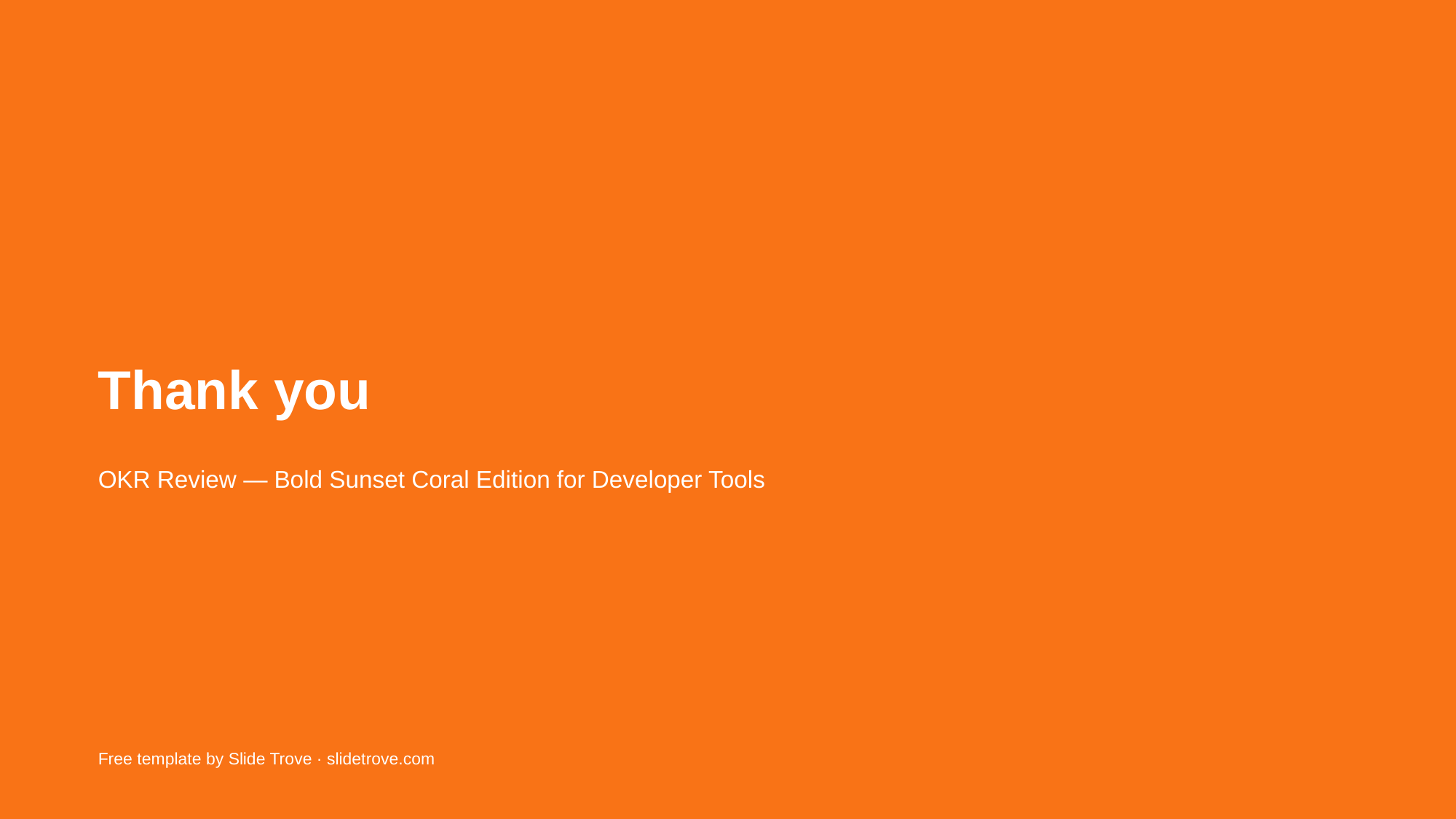

Thank you
OKR Review — Bold Sunset Coral Edition for Developer Tools
Free template by Slide Trove · slidetrove.com